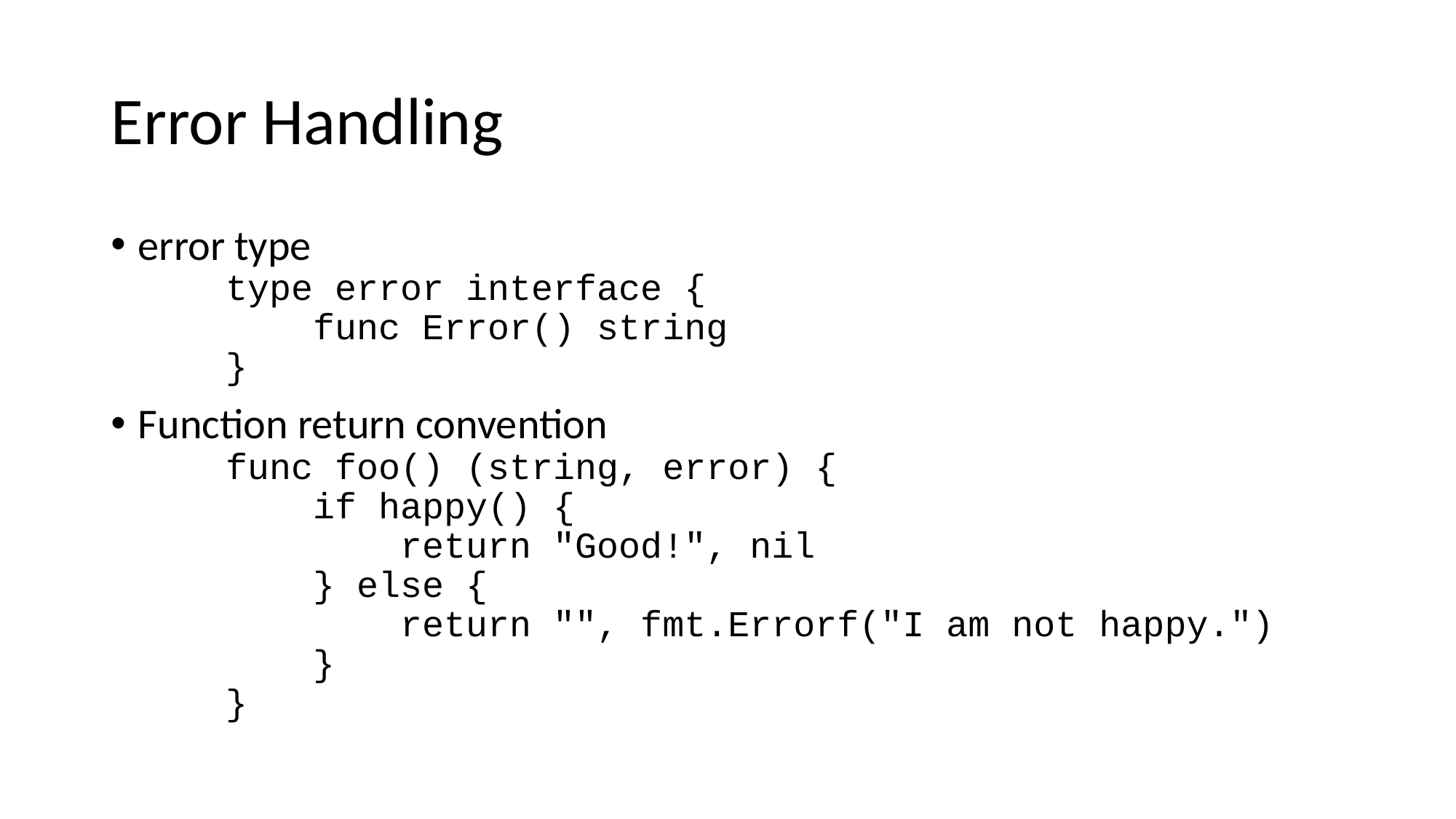

# Error Handling
error type
    type error interface {
        func Error() string
    }
Function return convention
    func foo() (string, error) {
        if happy() {
            return "Good!", nil
        } else {
            return "", fmt.Errorf("I am not happy.")
        }
    }